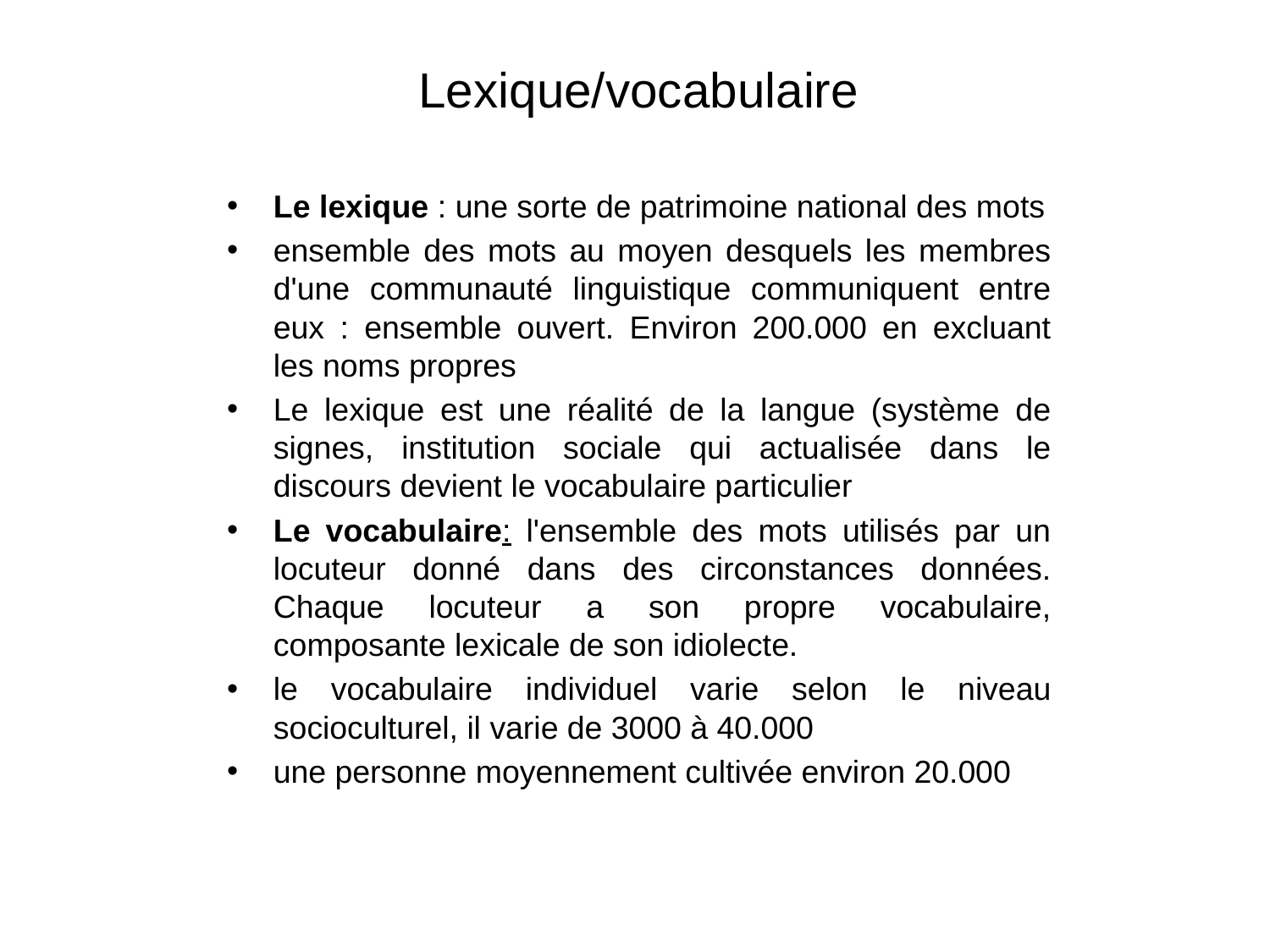

# Lexique/vocabulaire
Le lexique : une sorte de patrimoine national des mots
ensemble des mots au moyen desquels les membres d'une communauté linguistique communiquent entre eux : ensemble ouvert. Environ 200.000 en excluant les noms propres
Le lexique est une réalité de la langue (système de signes, institution sociale qui actualisée dans le discours devient le vocabulaire particulier
Le vocabulaire: l'ensemble des mots utilisés par un locuteur donné dans des circonstances données. Chaque locuteur a son propre vocabulaire, composante lexicale de son idiolecte.
le vocabulaire individuel varie selon le niveau socioculturel, il varie de 3000 à 40.000
une personne moyennement cultivée environ 20.000